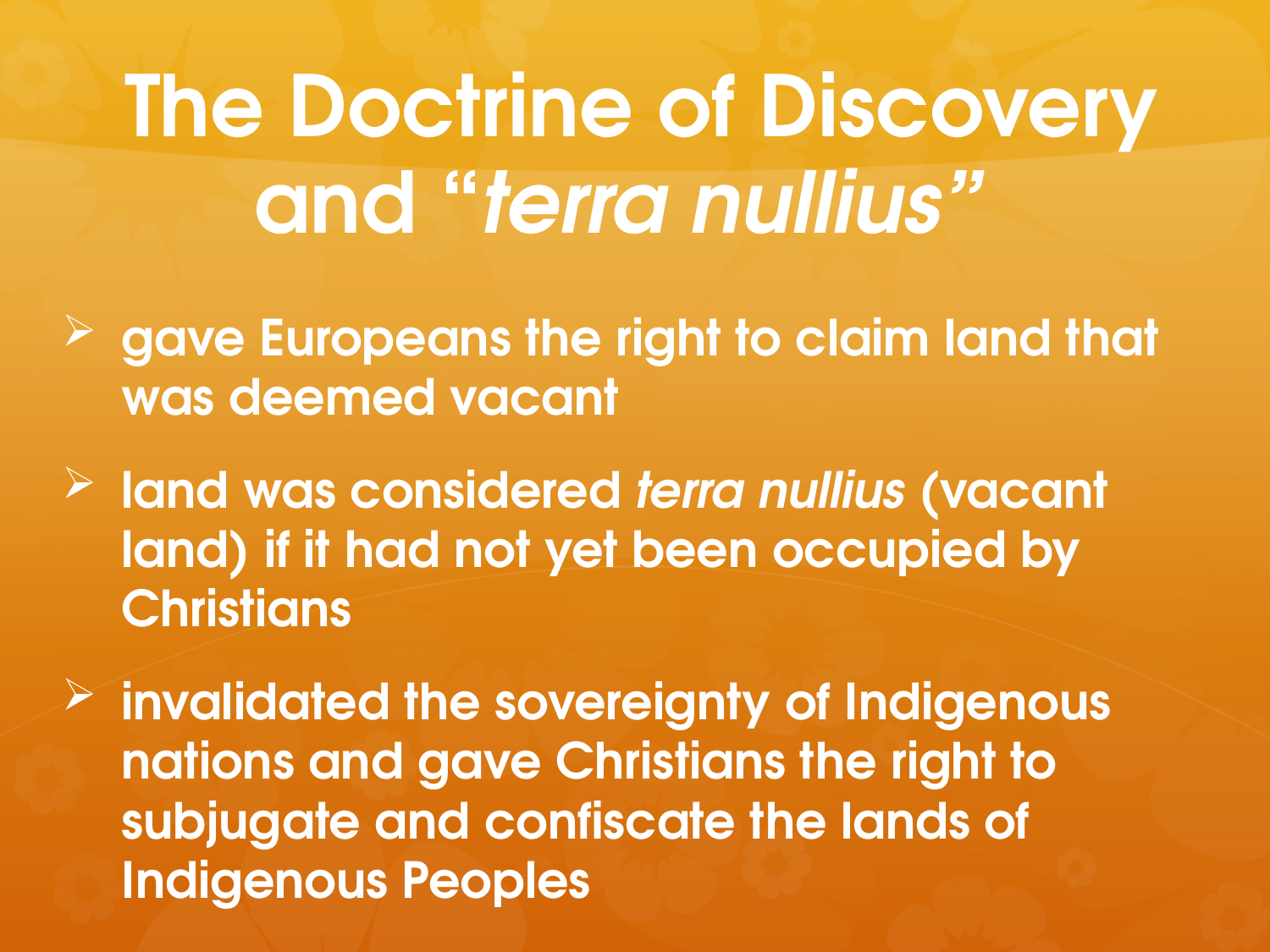

# The Doctrine of Discovery and “terra nullius”
gave Europeans the right to claim land that was deemed vacant
land was considered terra nullius (vacant land) if it had not yet been occupied by Christians
invalidated the sovereignty of Indigenous nations and gave Christians the right to subjugate and confiscate the lands of Indigenous Peoples